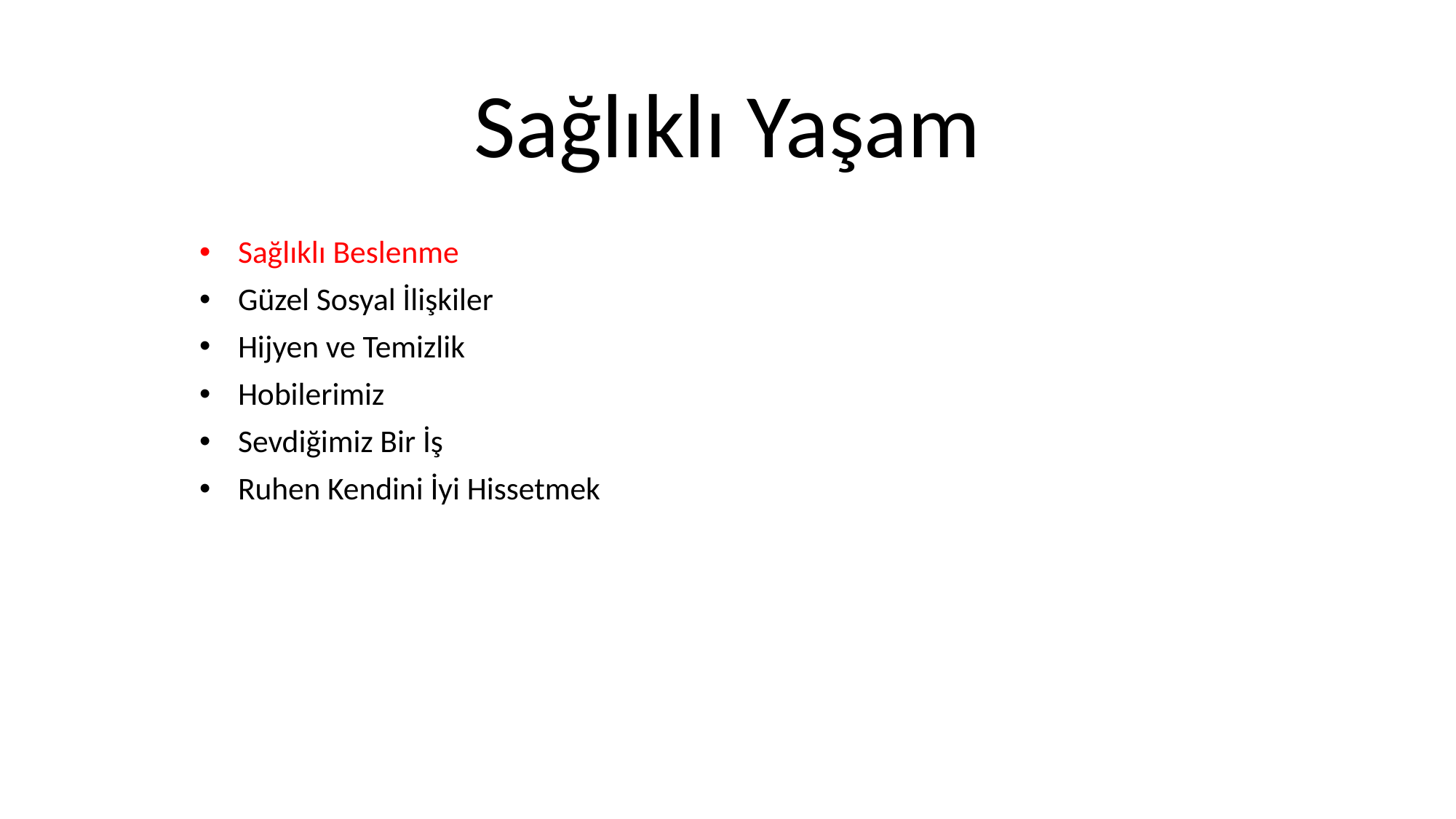

# Sağlıklı Yaşam
Sağlıklı Beslenme
Güzel Sosyal İlişkiler
Hijyen ve Temizlik
Hobilerimiz
Sevdiğimiz Bir İş
Ruhen Kendini İyi Hissetmek